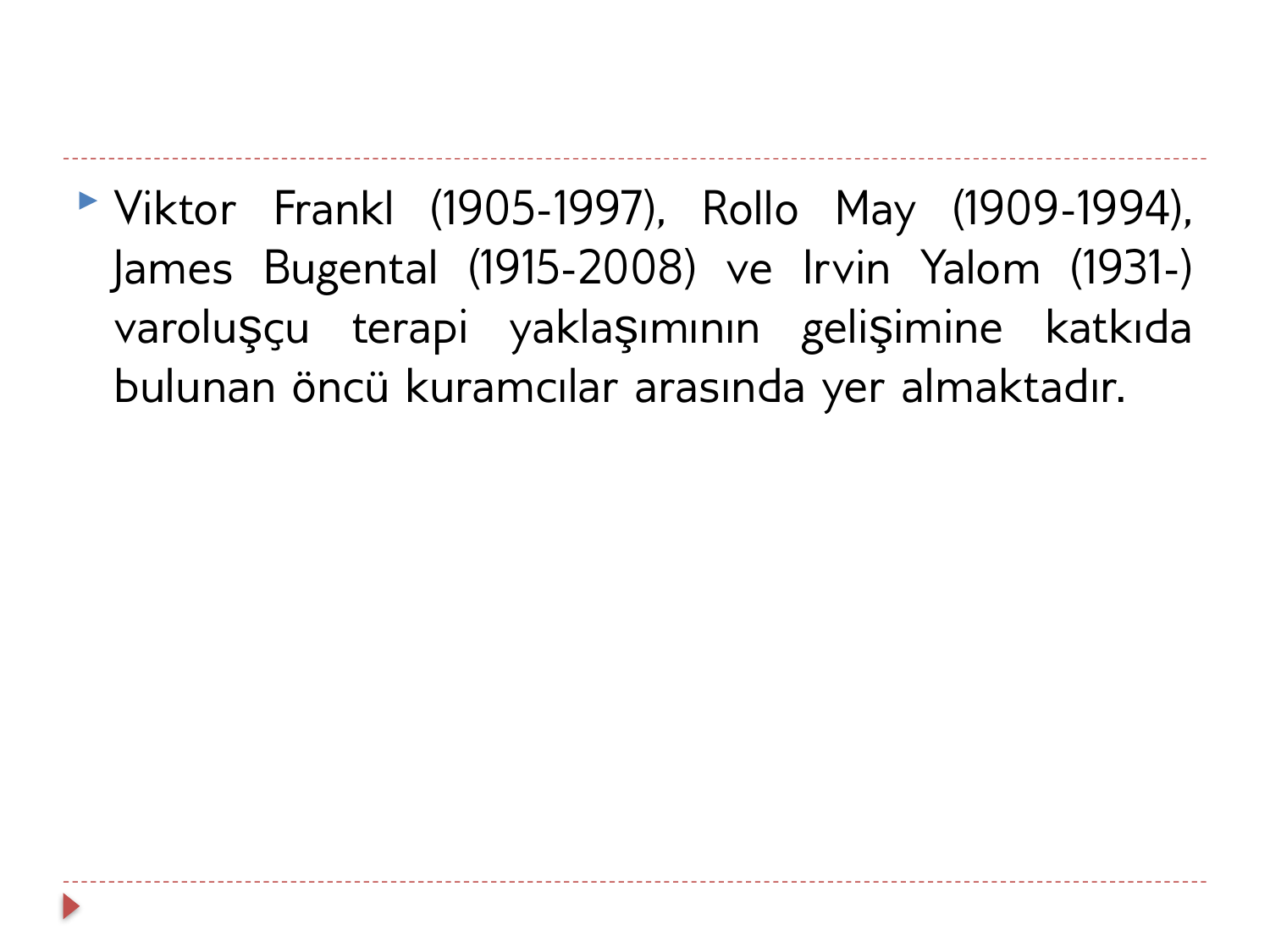

Viktor Frankl (1905-1997), Rollo May (1909-1994), James Bugental (1915-2008) ve Irvin Yalom (1931-) varoluşçu terapi yaklaşımının gelişimine katkıda bulunan öncü kuramcılar arasında yer almaktadır.